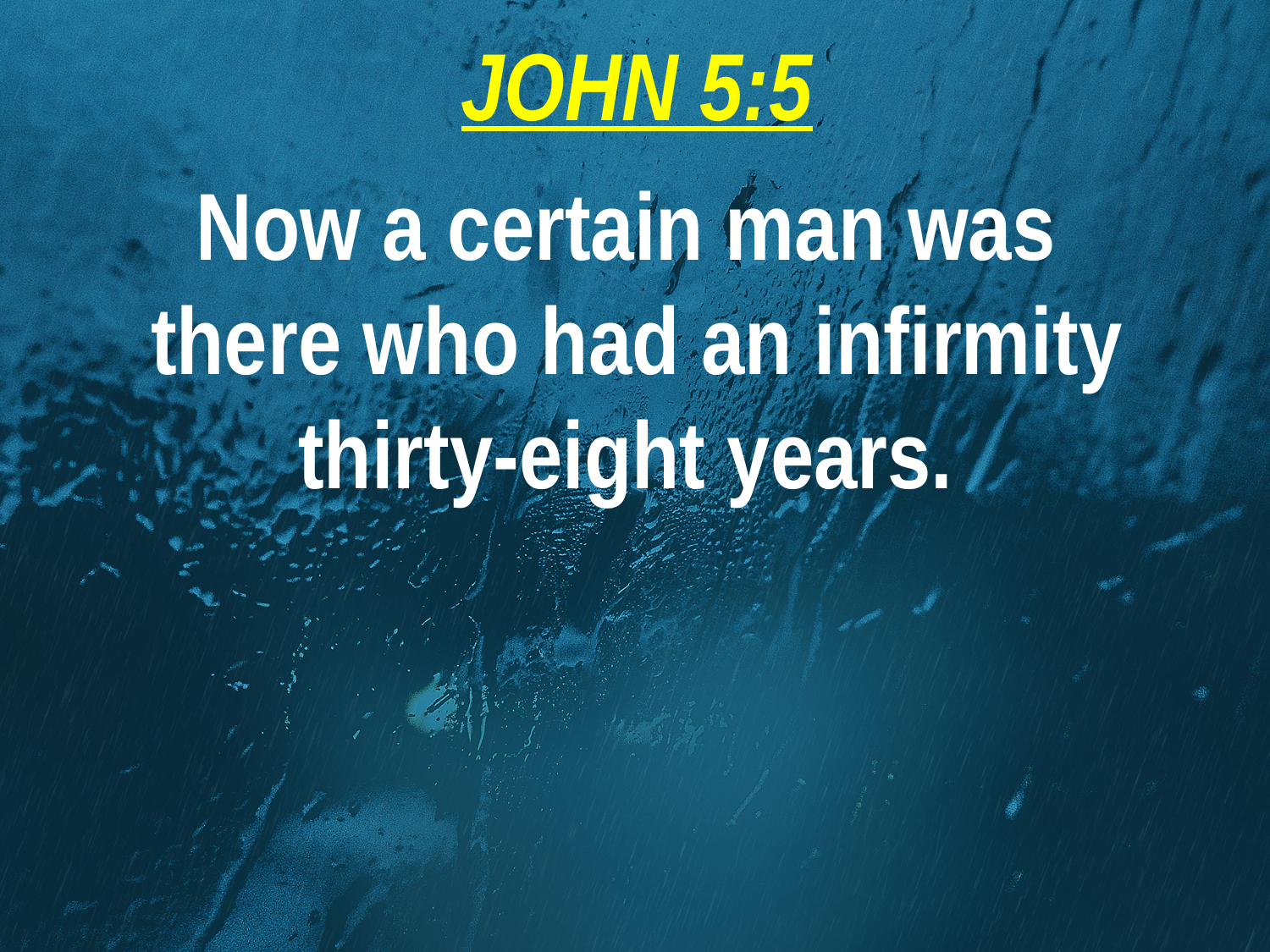

JOHN 5:5

Now a certain man was
there who had an infirmity thirty-eight years.